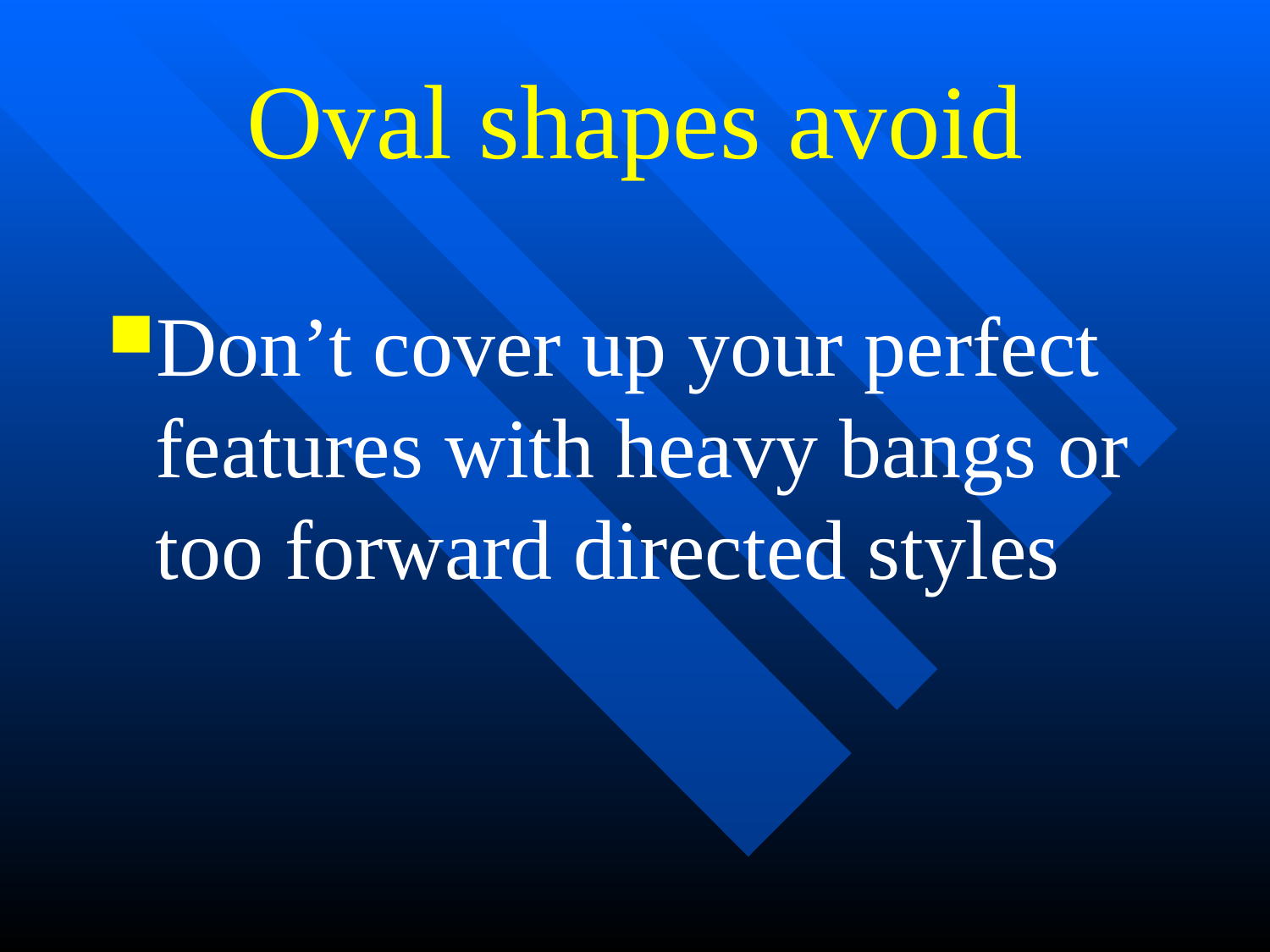

# Oval shapes avoid
Don’t cover up your perfect features with heavy bangs or too forward directed styles